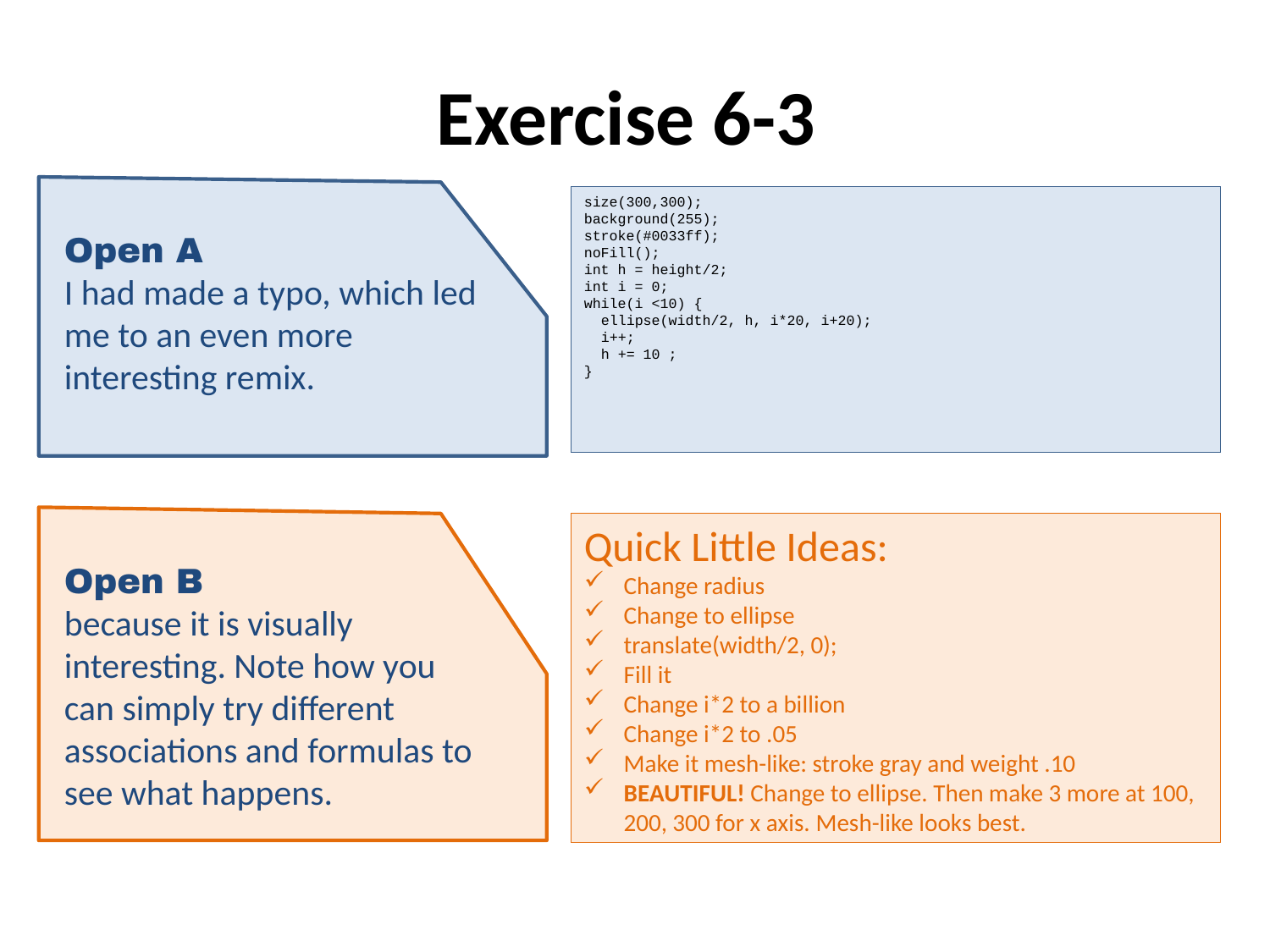

# Exercise 6-3
Open A
I had made a typo, which led me to an even more interesting remix.
size(300,300);
background(255);
stroke(#0033ff);
noFill();
int h = height/2;
int i = 0;
while(i <10) {
  ellipse(width/2, h, i*20, i+20);
  i++;
  h += 10 ;
}

Open B
because it is visually interesting. Note how you can simply try different associations and formulas to see what happens.
Quick Little Ideas:
Change radius
Change to ellipse
translate(width/2, 0);
Fill it
Change i*2 to a billion
Change i*2 to .05
Make it mesh-like: stroke gray and weight .10
BEAUTIFUL! Change to ellipse. Then make 3 more at 100, 200, 300 for x axis. Mesh-like looks best.